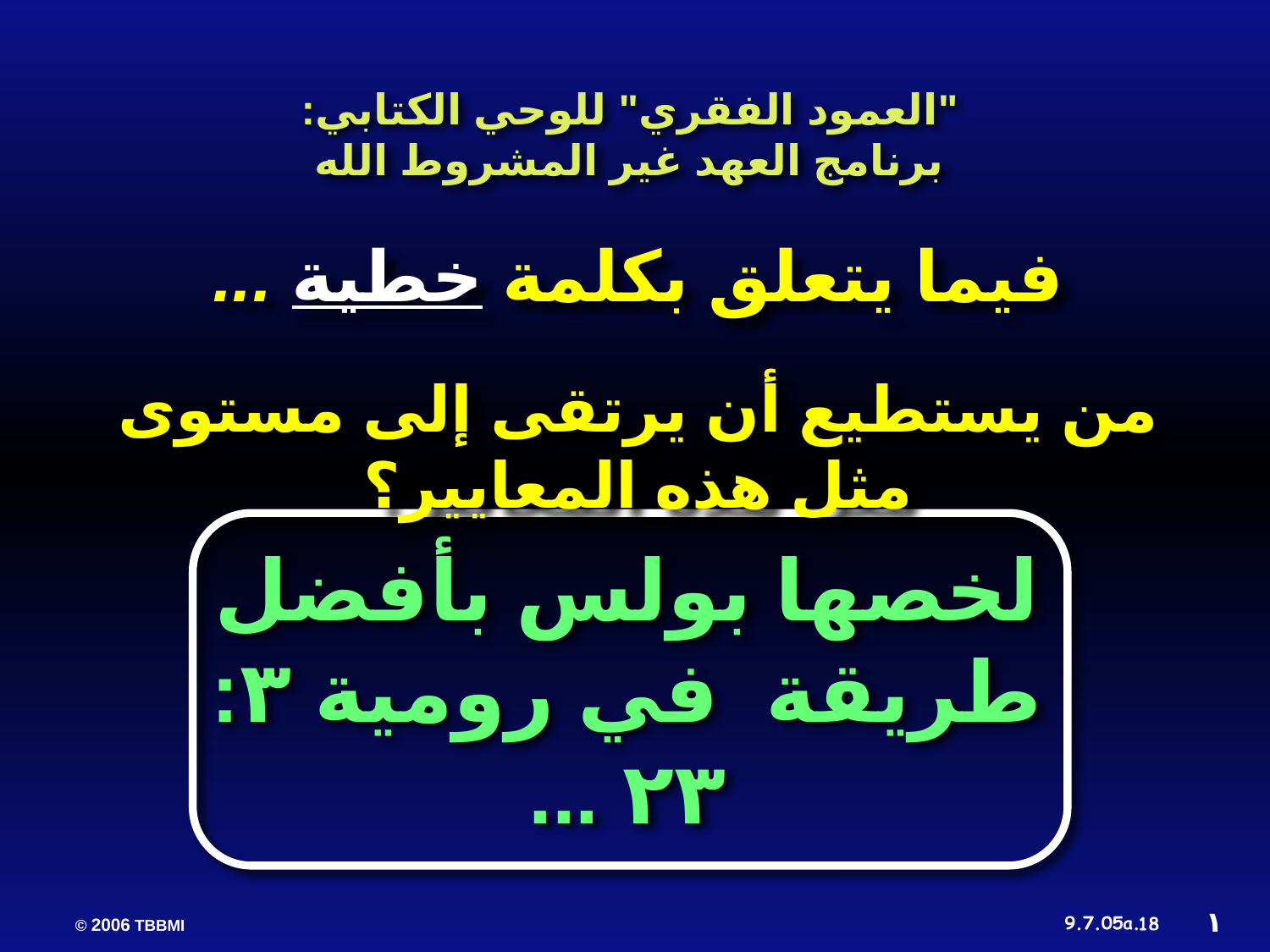

"العمود الفقري" للوحي الكتابي:
برنامج العهد غير المشروط الله
فيما يتعلق بكلمة خطية ...
من يستطيع أن يرتقى إلى مستوى مثل هذه المعايير؟

لخصها بولس بأفضل طريقة  في رومية ٣: ٢٣ ...

١
18